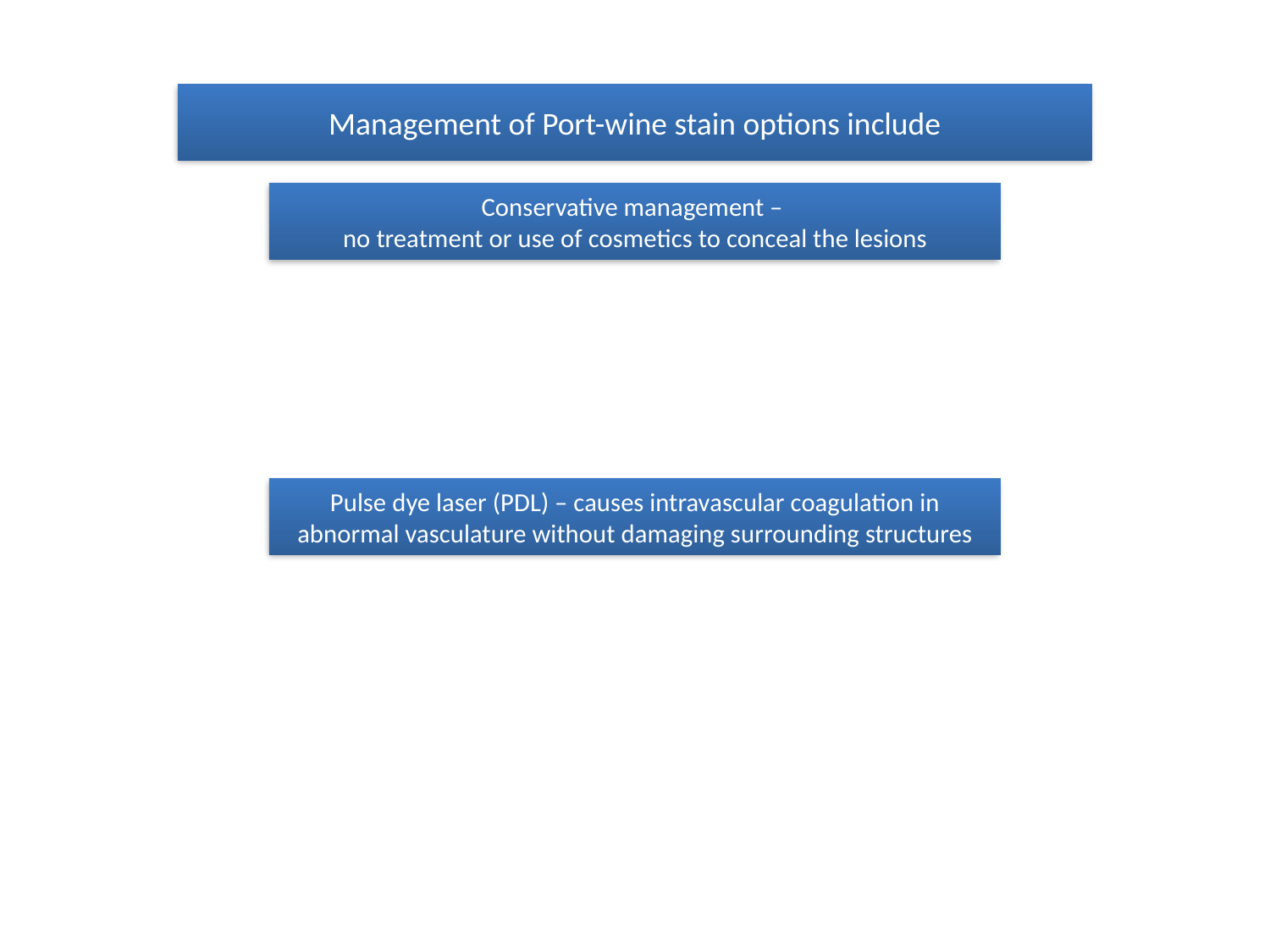

#
Management of Port-wine stain options include
Conservative management –
no treatment or use of cosmetics to conceal the lesions
Pulse dye laser (PDL) – causes intravascular coagulation in abnormal vasculature without damaging surrounding structures